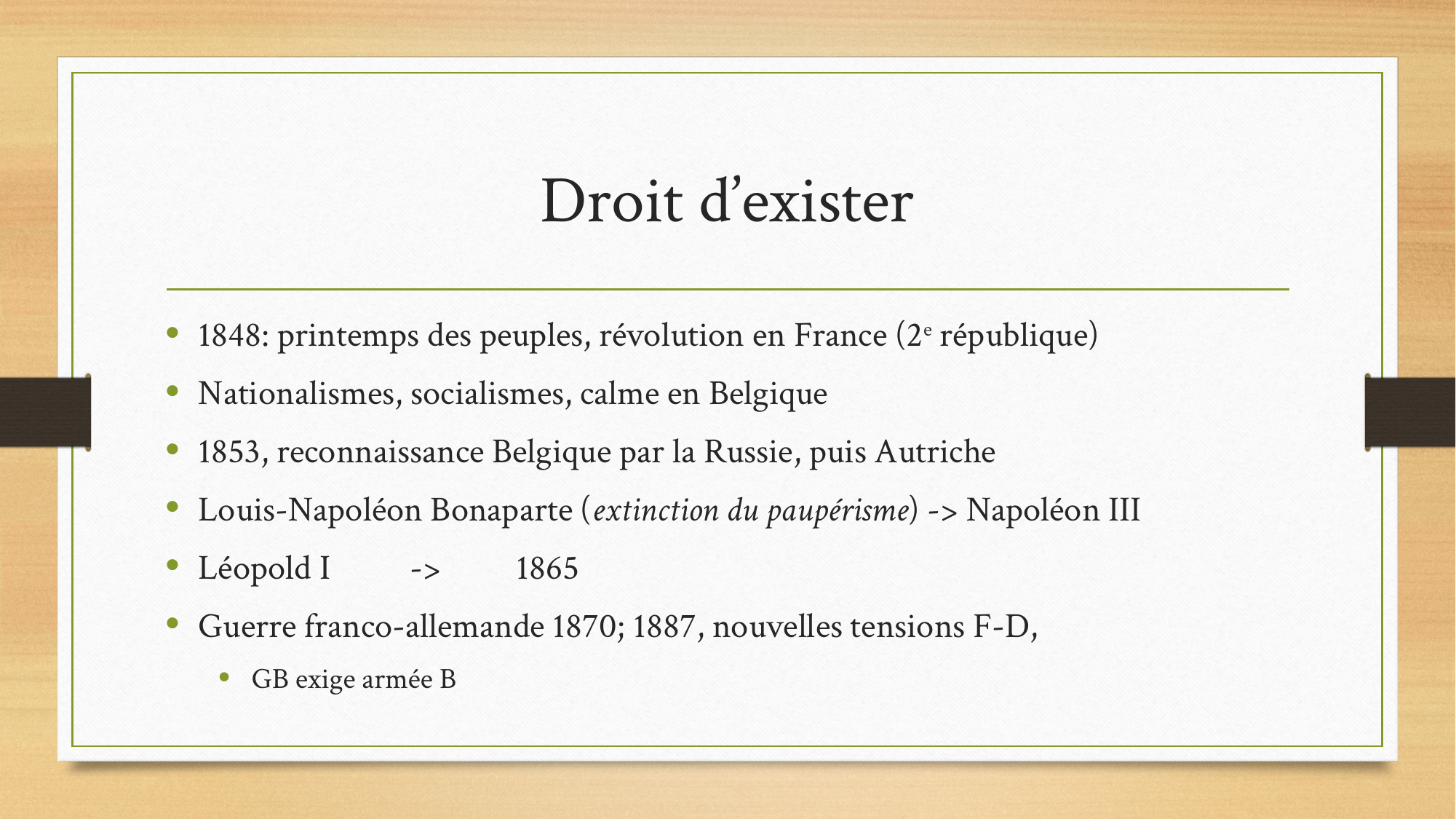

# Droit d’exister
1848: printemps des peuples, révolution en France (2e république)
Nationalismes, socialismes, calme en Belgique
1853, reconnaissance Belgique par la Russie, puis Autriche
Louis-Napoléon Bonaparte (extinction du paupérisme) -> Napoléon III
Léopold I 	->		1865
Guerre franco-allemande 1870; 1887, nouvelles tensions F-D,
GB exige armée B